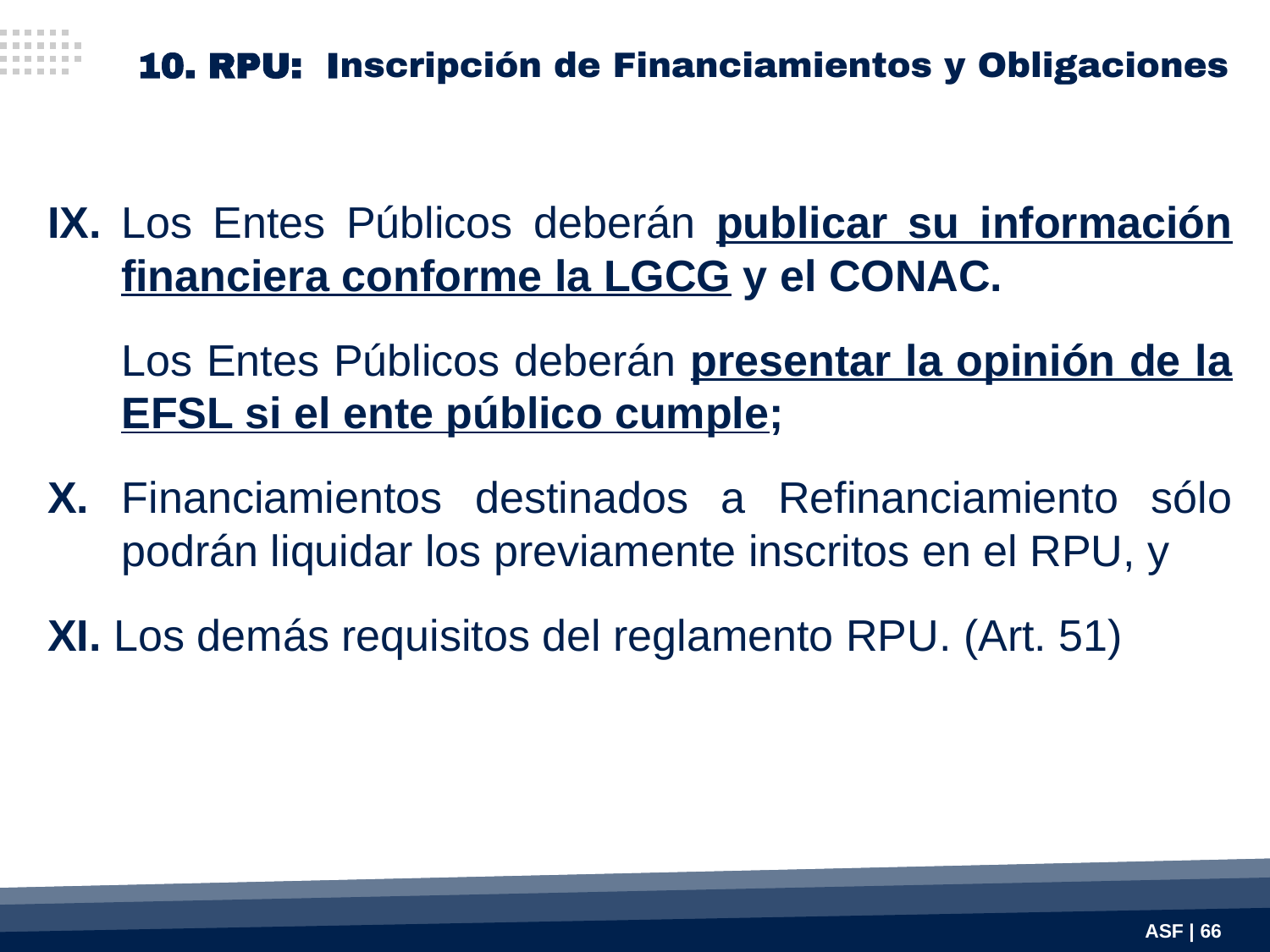

10. RPU:  Inscripción de Financiamientos y Obligaciones
IX.	Los Entes Públicos deberán publicar su información financiera conforme la LGCG y el CONAC.
	Los Entes Públicos deberán presentar la opinión de la EFSL si el ente público cumple;
X. Financiamientos destinados a Refinanciamiento sólo podrán liquidar los previamente inscritos en el RPU, y
XI. Los demás requisitos del reglamento RPU. (Art. 51)
ASF | 66